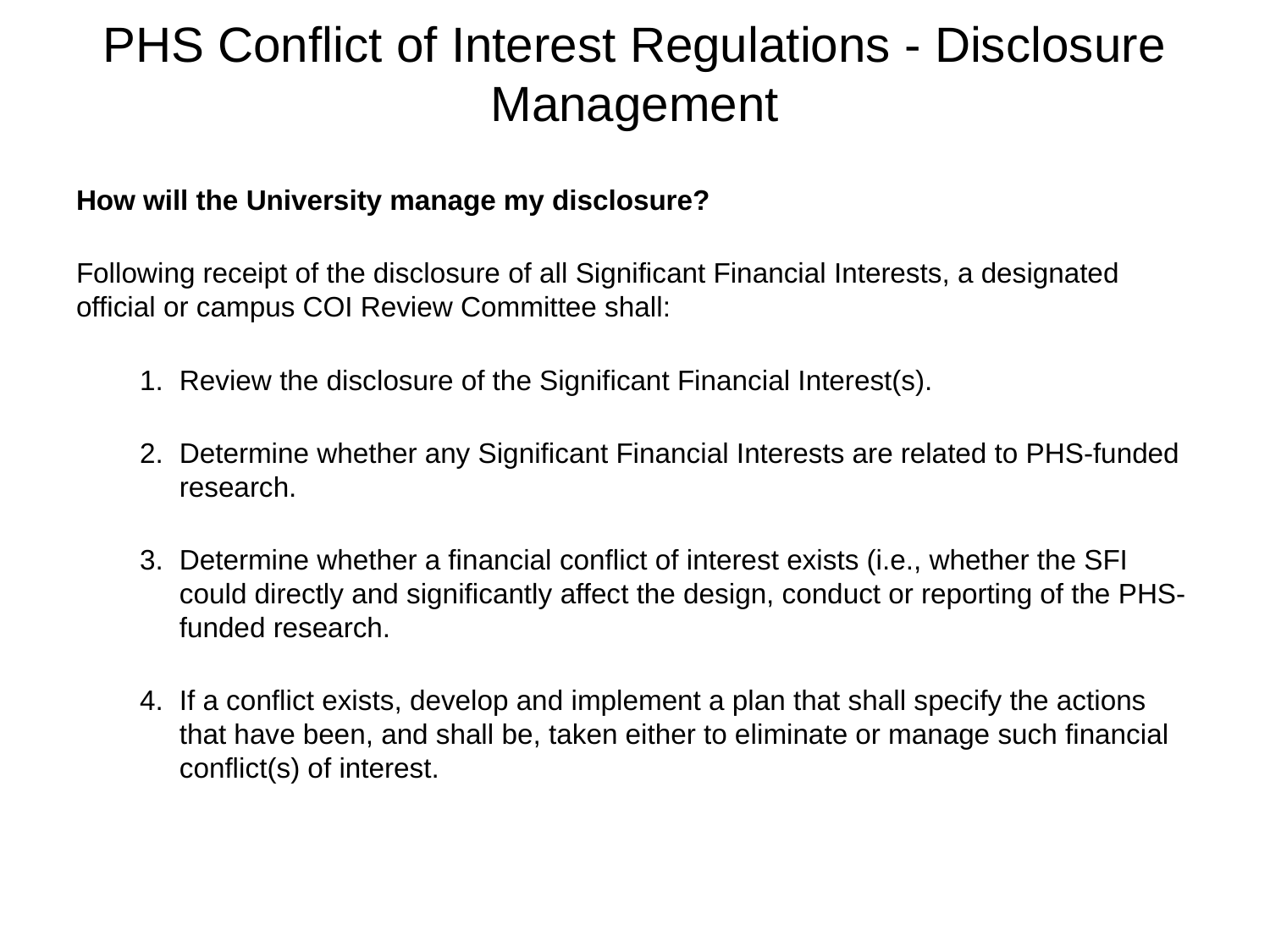

# PHS Conflict of Interest Regulations - Disclosure Management
How will the University manage my disclosure?
Following receipt of the disclosure of all Significant Financial Interests, a designated official or campus COI Review Committee shall:
Review the disclosure of the Significant Financial Interest(s).
Determine whether any Significant Financial Interests are related to PHS-funded research.
Determine whether a financial conflict of interest exists (i.e., whether the SFI could directly and significantly affect the design, conduct or reporting of the PHS-funded research.
If a conflict exists, develop and implement a plan that shall specify the actions that have been, and shall be, taken either to eliminate or manage such financial conflict(s) of interest.